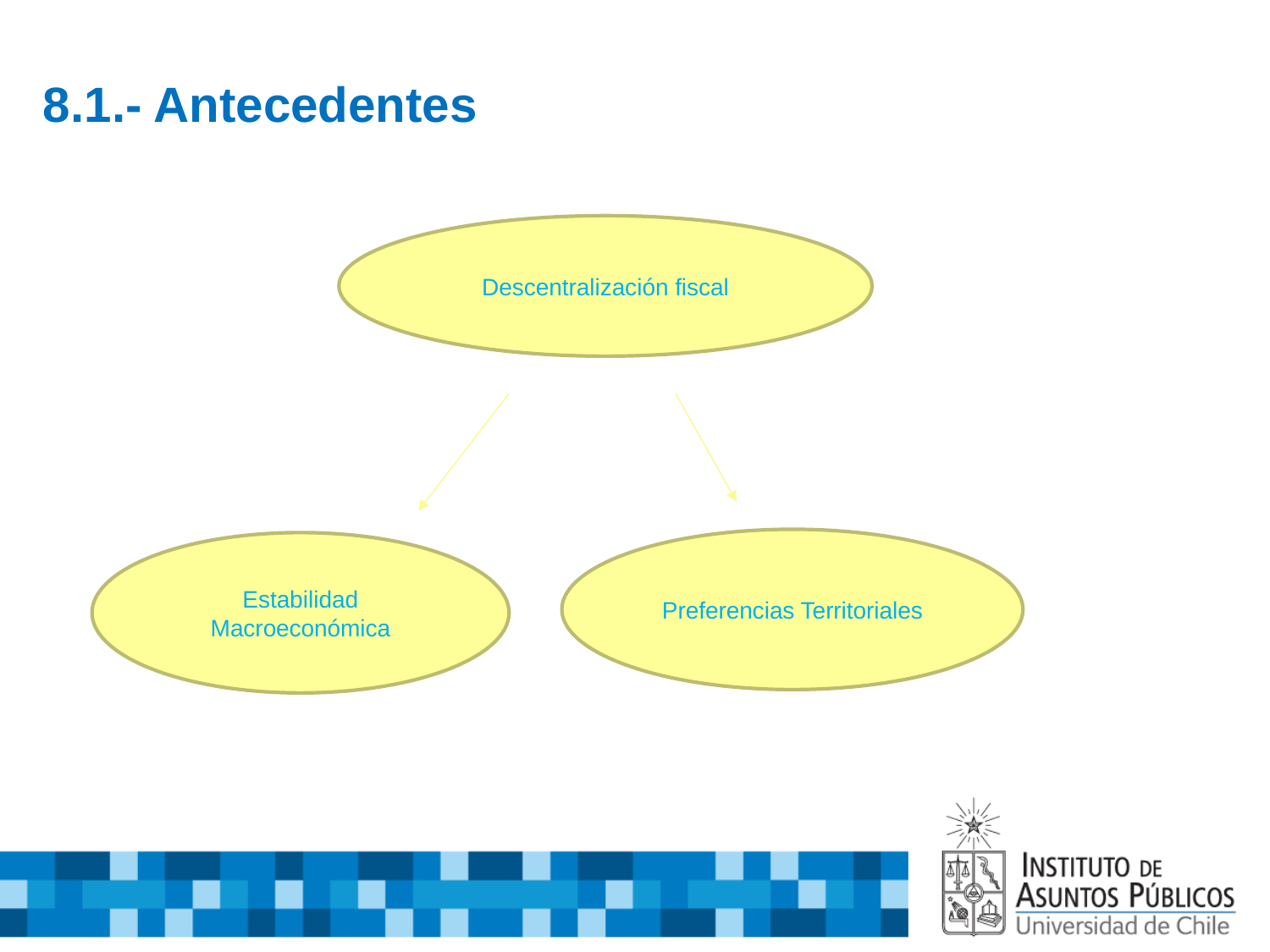

# 8.1.- Antecedentes
Descentralización fiscal

Preferencias Territoriales
Estabilidad Macroeconómica